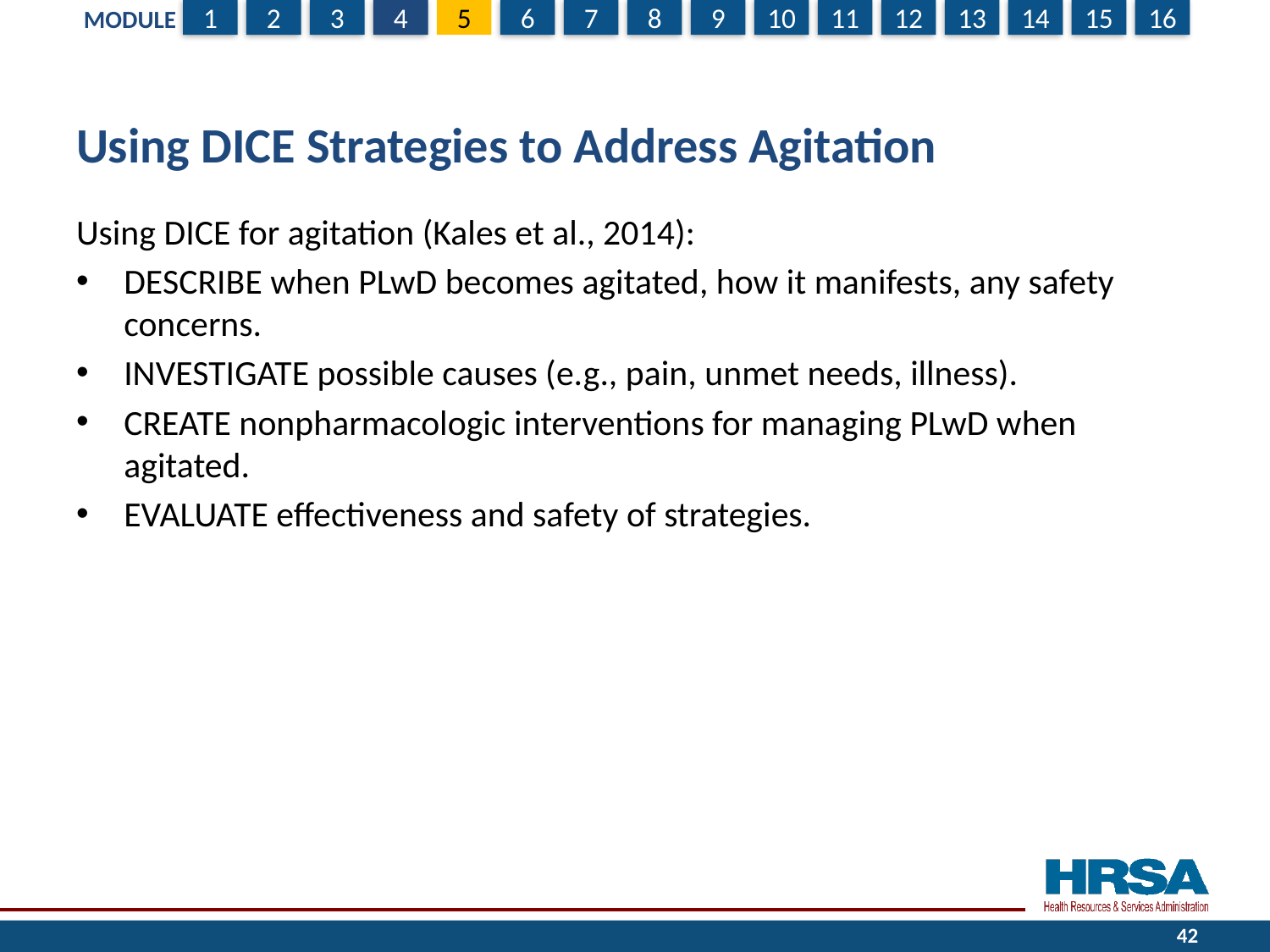

# Using DICE Strategies to Address Agitation
Using DICE for agitation (Kales et al., 2014):
DESCRIBE when PLwD becomes agitated, how it manifests, any safety concerns.
INVESTIGATE possible causes (e.g., pain, unmet needs, illness).
CREATE nonpharmacologic interventions for managing PLwD when agitated.
EVALUATE effectiveness and safety of strategies.